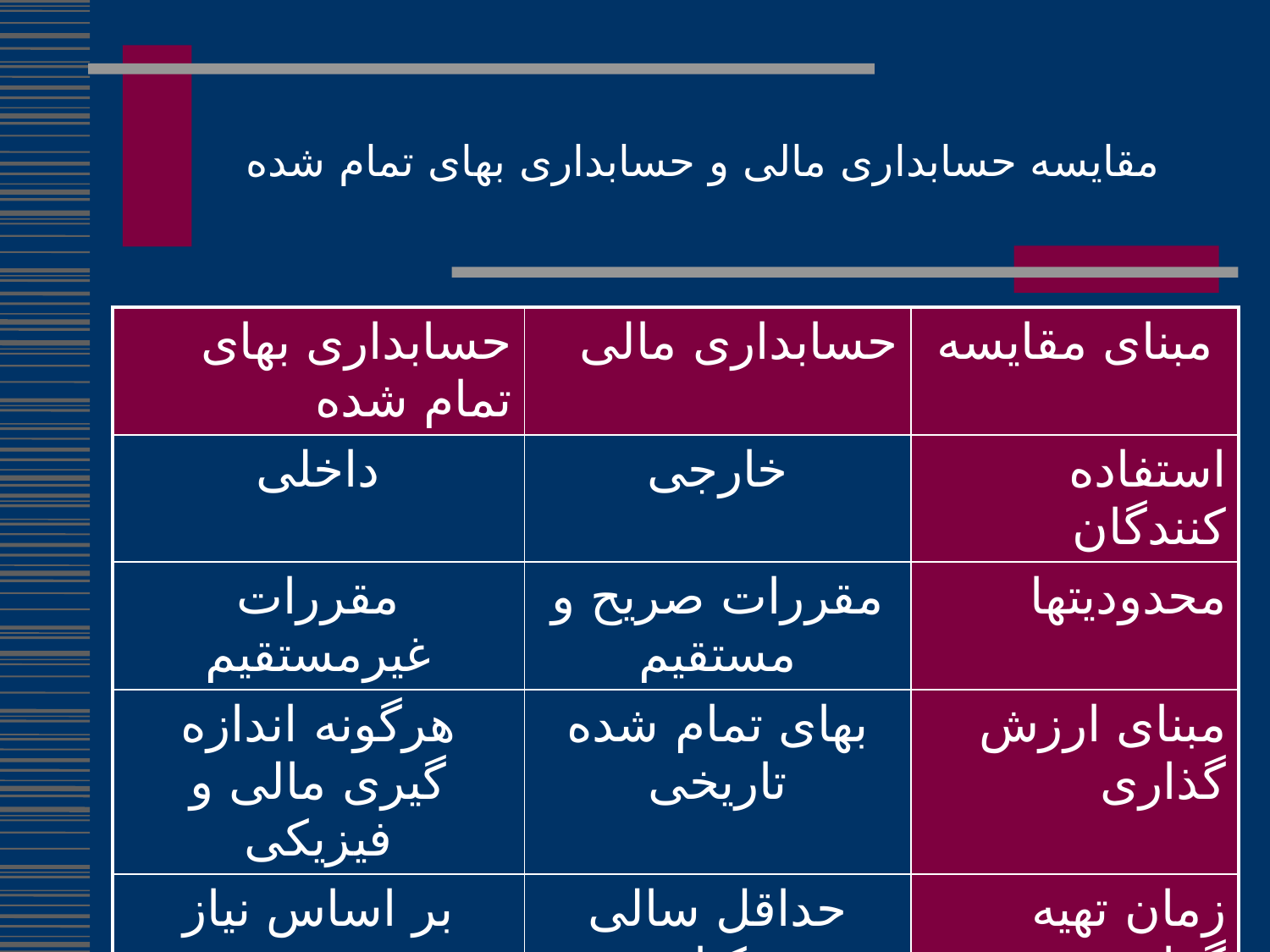

# مقایسه حسابداری مالی و حسابداری بهای تمام شده
| حسابداری بهای تمام شده | حسابداری مالی | مبنای مقایسه |
| --- | --- | --- |
| داخلی | خارجی | استفاده کنندگان |
| مقررات غیرمستقیم | مقررات صریح و مستقیم | محدودیتها |
| هرگونه اندازه گیری مالی و فیزیکی | بهای تمام شده تاریخی | مبنای ارزش گذاری |
| بر اساس نیاز مدیریت | حداقل سالی یکبار | زمان تهیه گزارش |
| یک بخش معین یا واحد شرکت | کل شرکت | دامنه شمول |